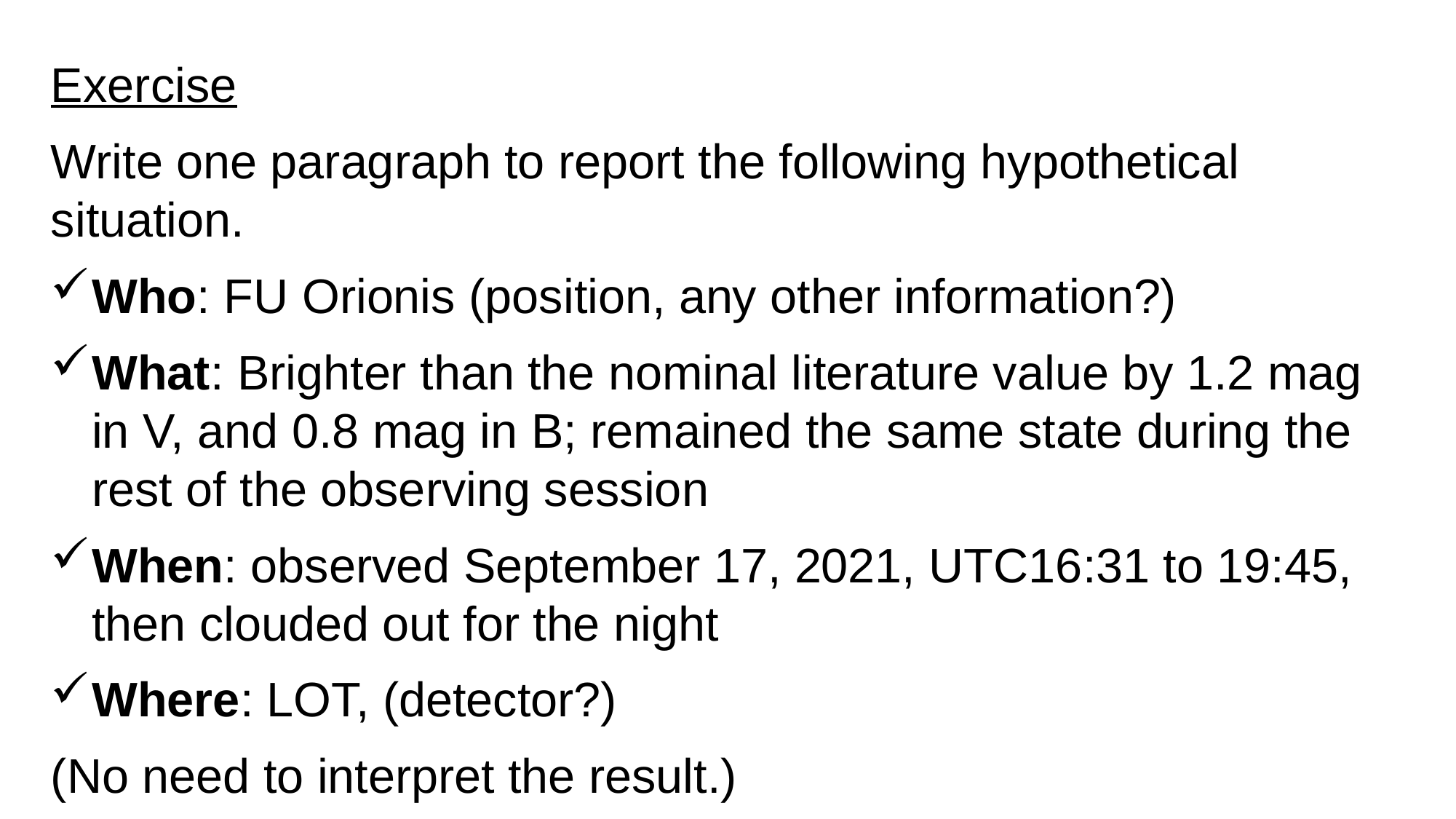

Exercise
Write one paragraph to report the following hypothetical situation.
Who: FU Orionis (position, any other information?)
What: Brighter than the nominal literature value by 1.2 mag in V, and 0.8 mag in B; remained the same state during the rest of the observing session
When: observed September 17, 2021, UTC16:31 to 19:45, then clouded out for the night
Where: LOT, (detector?)
(No need to interpret the result.)